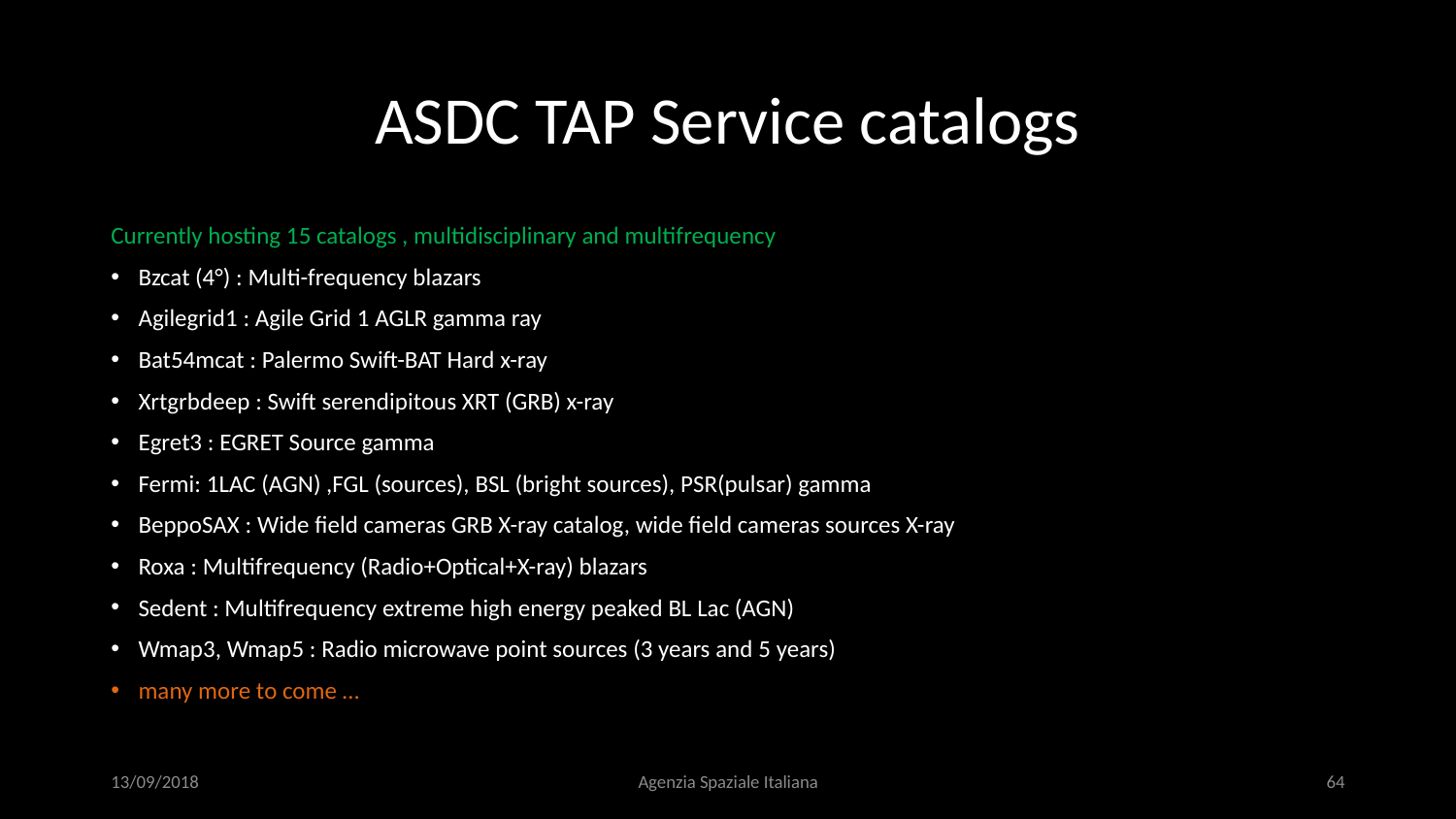

# ASDC TAP Service catalogs
Currently hosting 15 catalogs , multidisciplinary and multifrequency
Bzcat (4°) : Multi-frequency blazars
Agilegrid1 : Agile Grid 1 AGLR gamma ray
Bat54mcat : Palermo Swift-BAT Hard x-ray
Xrtgrbdeep : Swift serendipitous XRT (GRB) x-ray
Egret3 : EGRET Source gamma
Fermi: 1LAC (AGN) ,FGL (sources), BSL (bright sources), PSR(pulsar) gamma
BeppoSAX : Wide field cameras GRB X-ray catalog, wide field cameras sources X-ray
Roxa : Multifrequency (Radio+Optical+X-ray) blazars
Sedent : Multifrequency extreme high energy peaked BL Lac (AGN)
Wmap3, Wmap5 : Radio microwave point sources (3 years and 5 years)
many more to come …

13/09/2018
Agenzia Spaziale Italiana
64